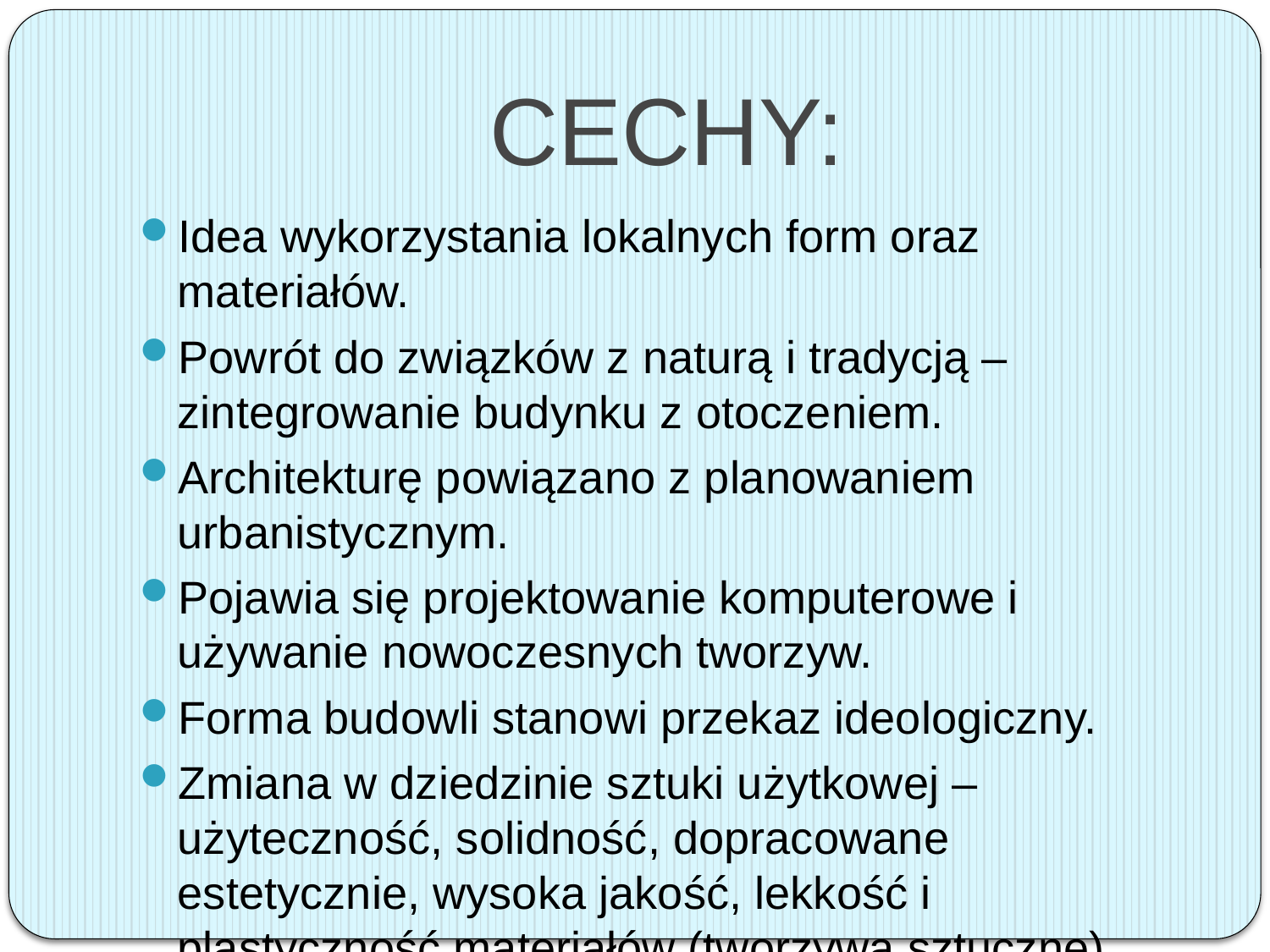

# CECHY:
Idea wykorzystania lokalnych form oraz materiałów.
Powrót do związków z naturą i tradycją – zintegrowanie budynku z otoczeniem.
Architekturę powiązano z planowaniem urbanistycznym.
Pojawia się projektowanie komputerowe i używanie nowoczesnych tworzyw.
Forma budowli stanowi przekaz ideologiczny.
Zmiana w dziedzinie sztuki użytkowej – użyteczność, solidność, dopracowane estetycznie, wysoka jakość, lekkość i plastyczność materiałów (tworzywa sztuczne).